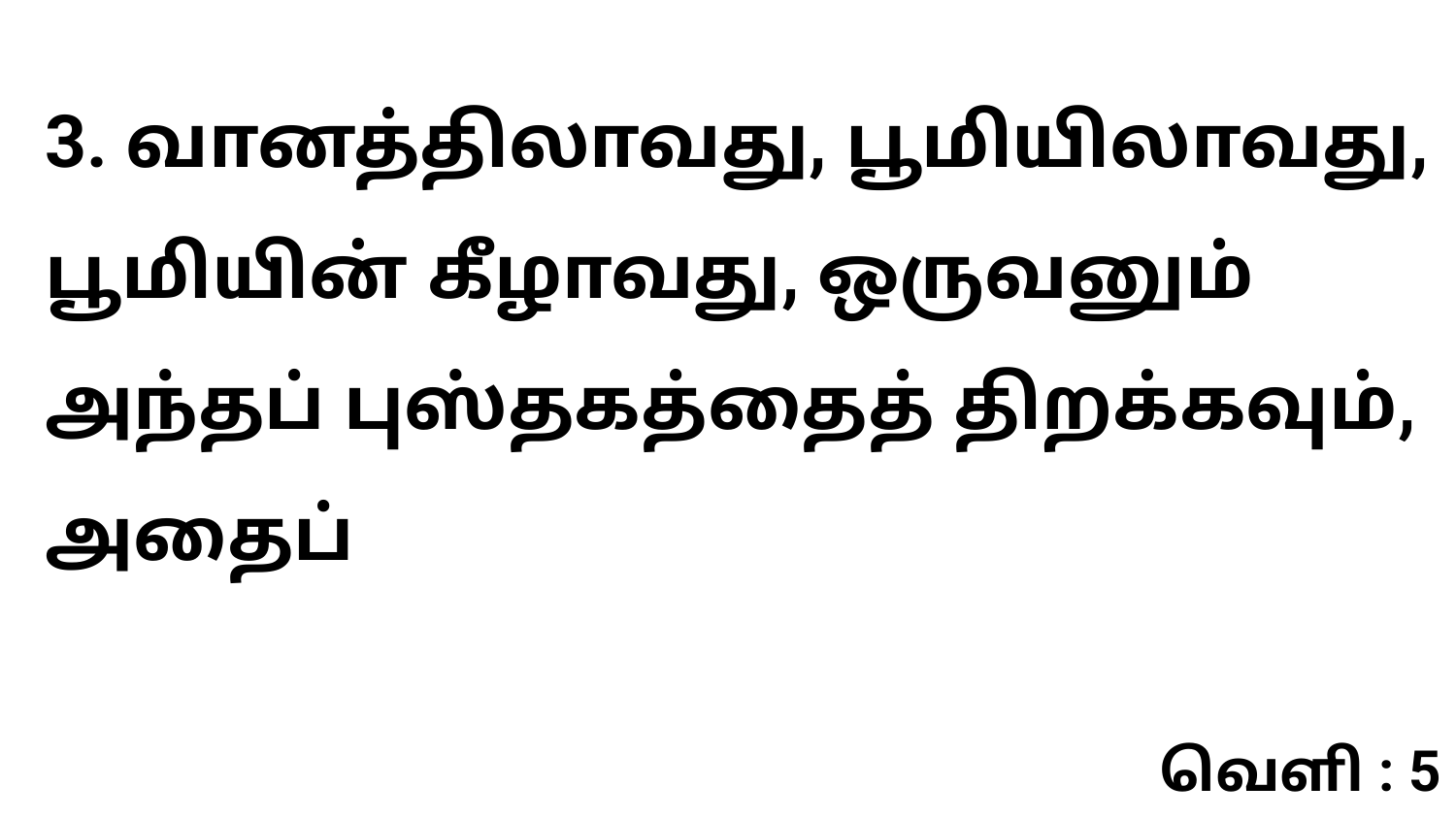

3. வானத்திலாவது, பூமியிலாவது, பூமியின் கீழாவது, ஒருவனும் அந்தப் புஸ்தகத்தைத் திறக்கவும், அதைப்
வெளி : 5